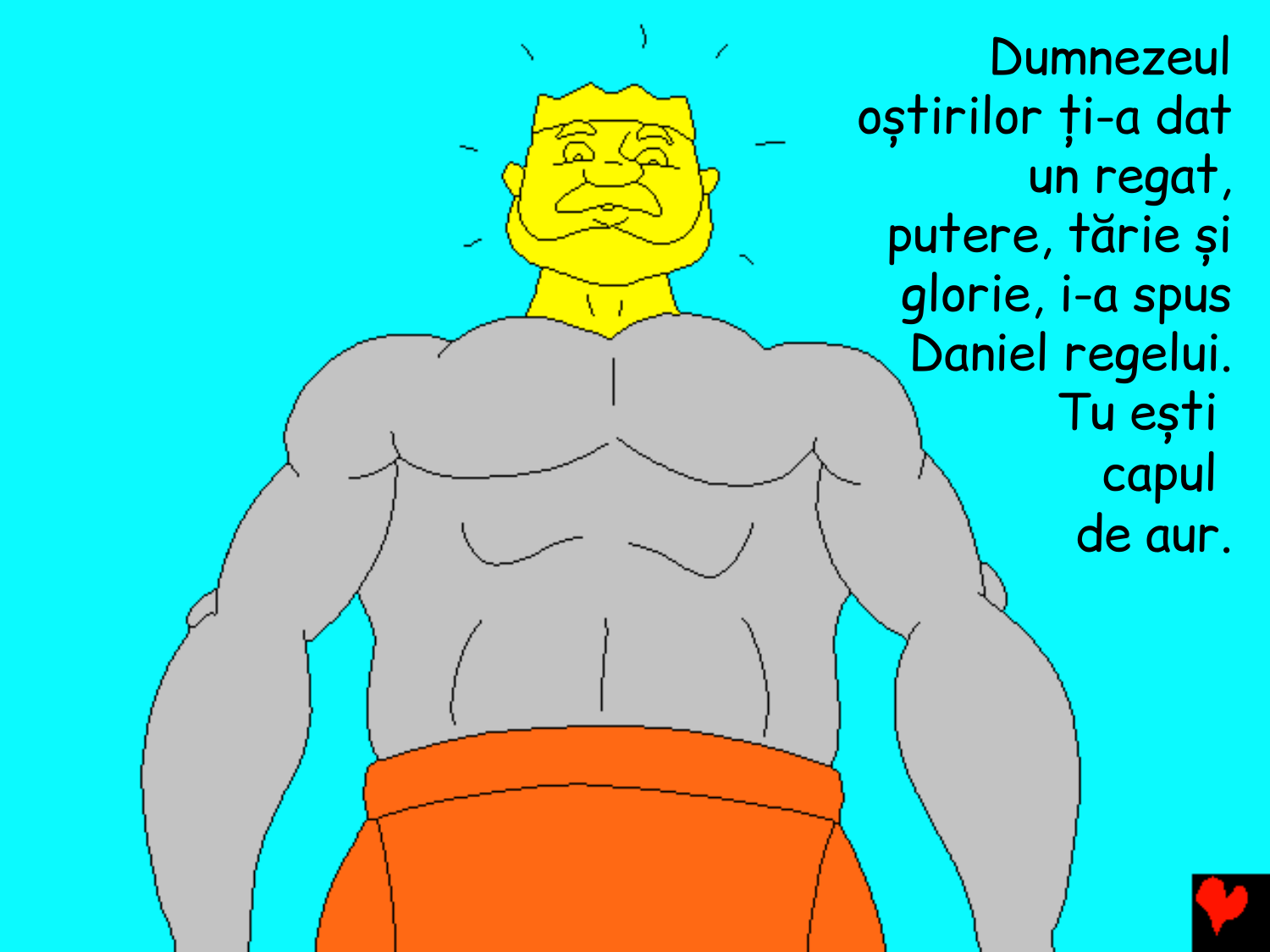

Dumnezeul oștirilor ți-a dat un regat, putere, tărie și glorie, i-a spus Daniel regelui. Tu ești
capul
de aur.